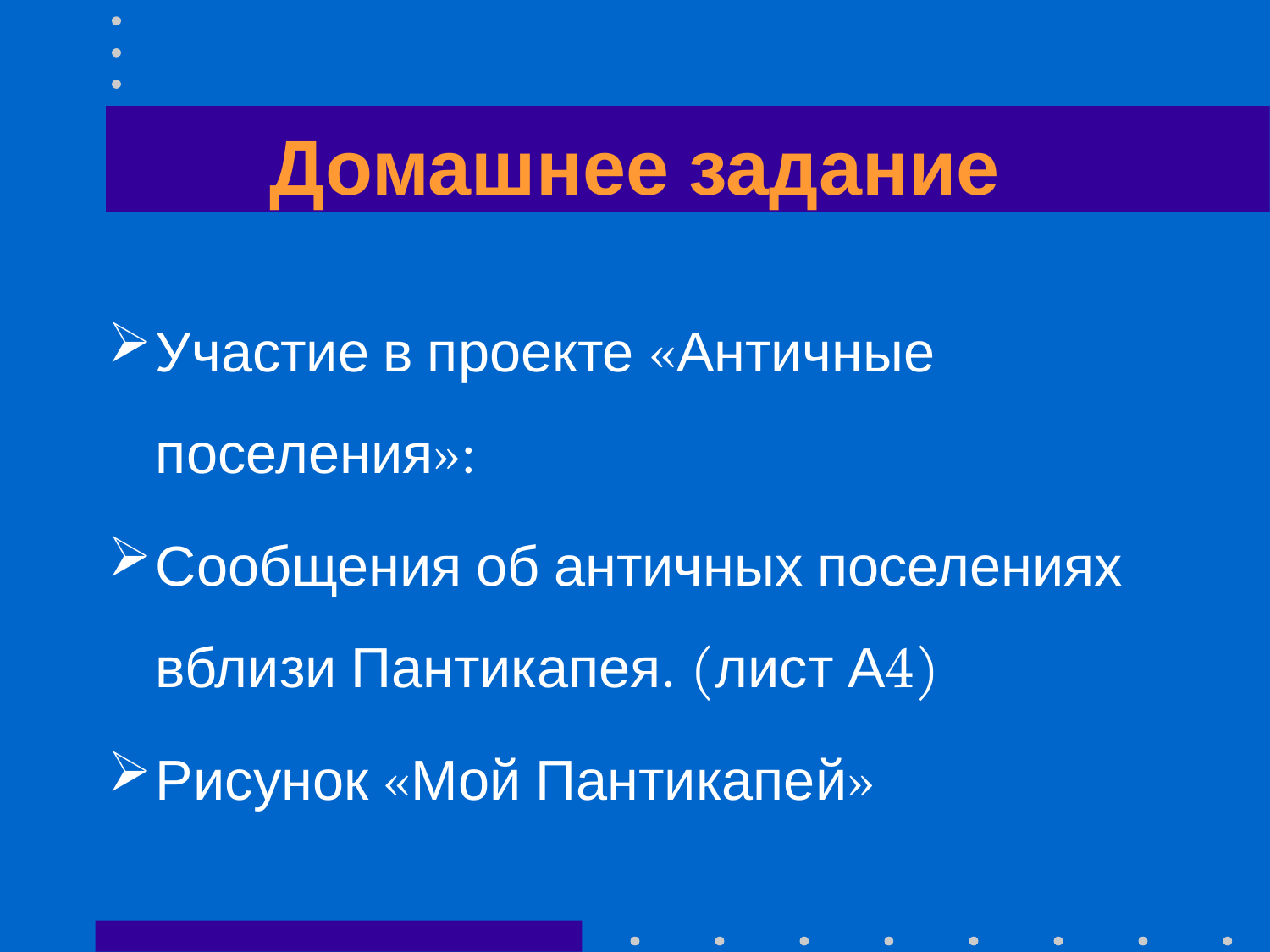

# Домашнее задание
Участие в проекте «Античные поселения»:
Сообщения об античных поселениях вблизи Пантикапея. (лист А4)
Рисунок «Мой Пантикапей»